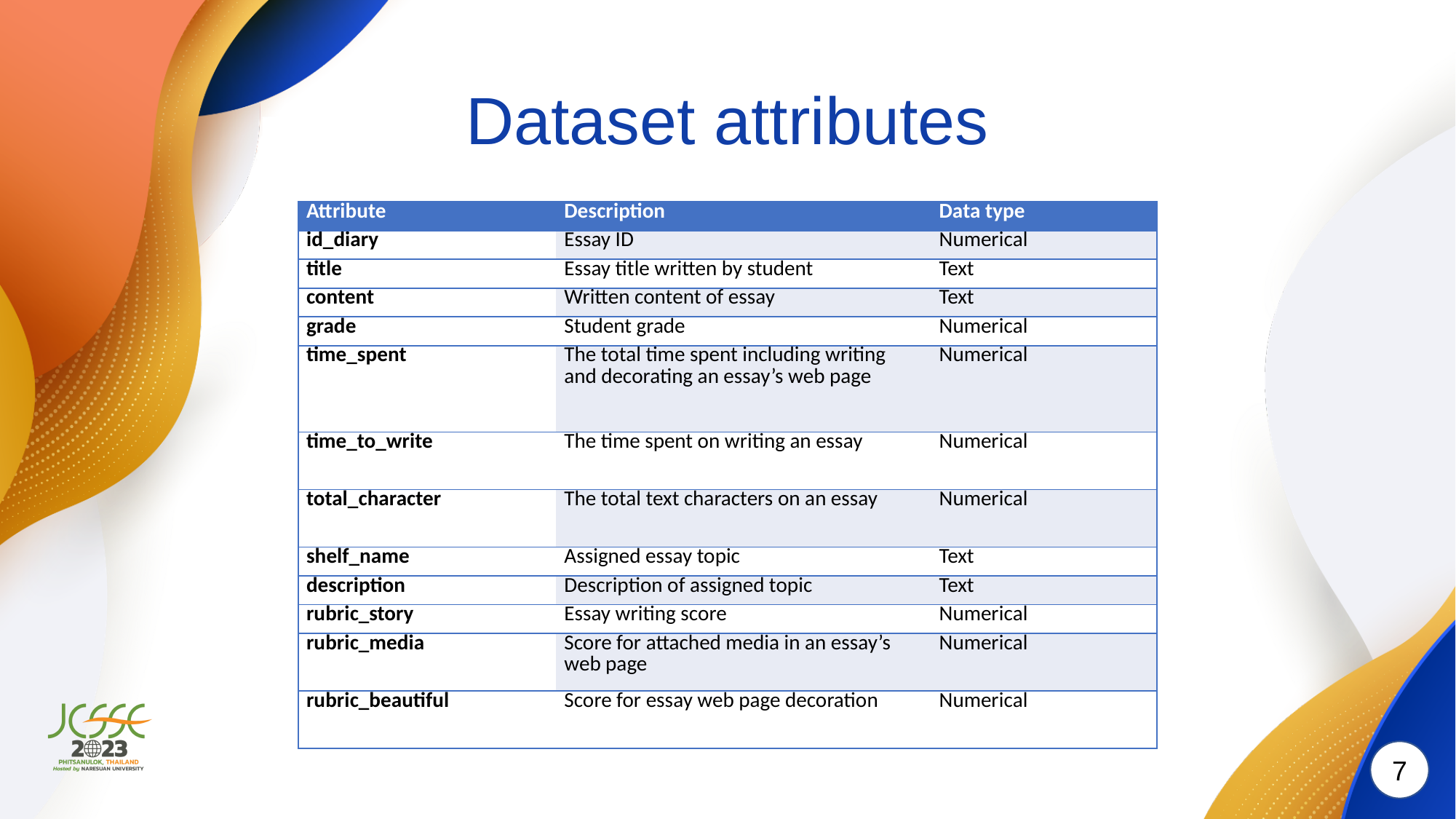

# Dataset attributes
| Attribute | Description | Data type |
| --- | --- | --- |
| id\_diary | Essay ID | Numerical |
| title | Essay title written by student | Text |
| content | Written content of essay | Text |
| grade | Student grade | Numerical |
| time\_spent | The total time spent including writing and decorating an essay’s web page | Numerical |
| time\_to\_write | The time spent on writing an essay | Numerical |
| total\_character | The total text characters on an essay | Numerical |
| shelf\_name | Assigned essay topic | Text |
| description | Description of assigned topic | Text |
| rubric\_story | Essay writing score | Numerical |
| rubric\_media | Score for attached media in an essay’s web page | Numerical |
| rubric\_beautiful | Score for essay web page decoration | Numerical |